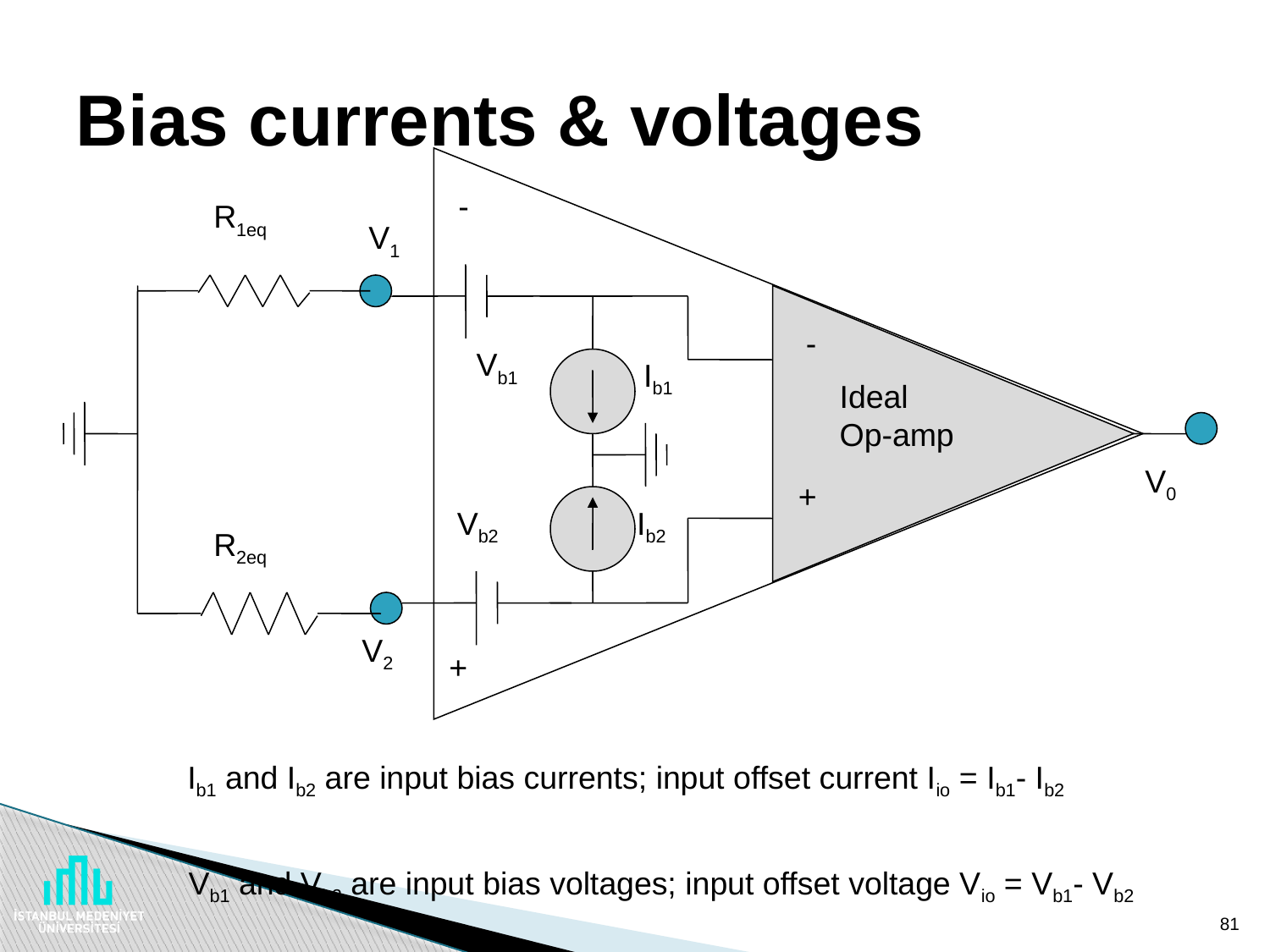

# Bias currents & voltages

-
+
R1eq
V1

-
+
Vb1

Ib1

Ideal
Op-amp

V0

Vb2
Ib2
R2eq

V2
Ib1 and Ib2 are input bias currents; input offset current Iio = Ib1- Ib2
Vb1 and Vb2 are input bias voltages; input offset voltage Vio = Vb1- Vb2
81